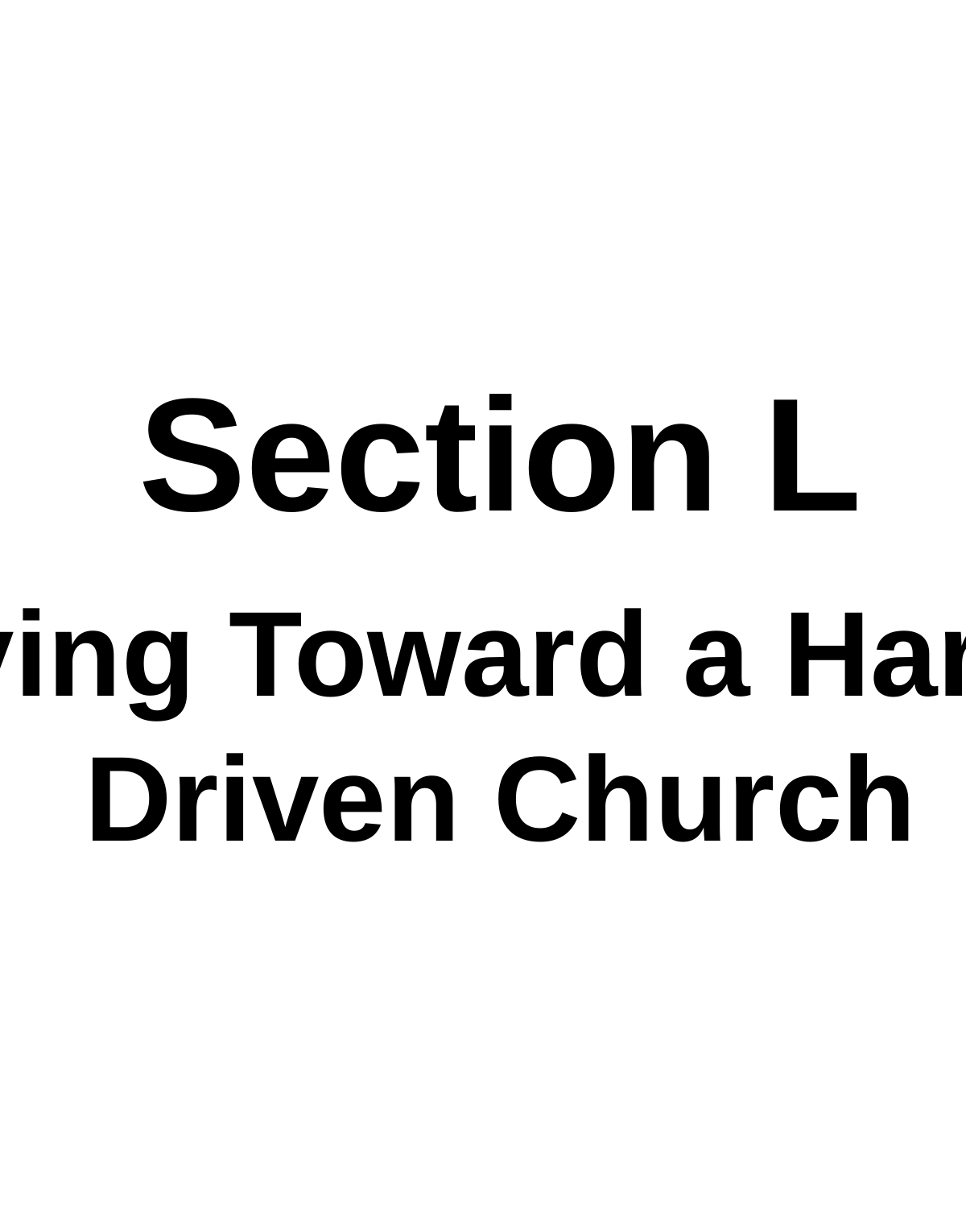

Section L

Moving Toward a Harvest
Driven Church